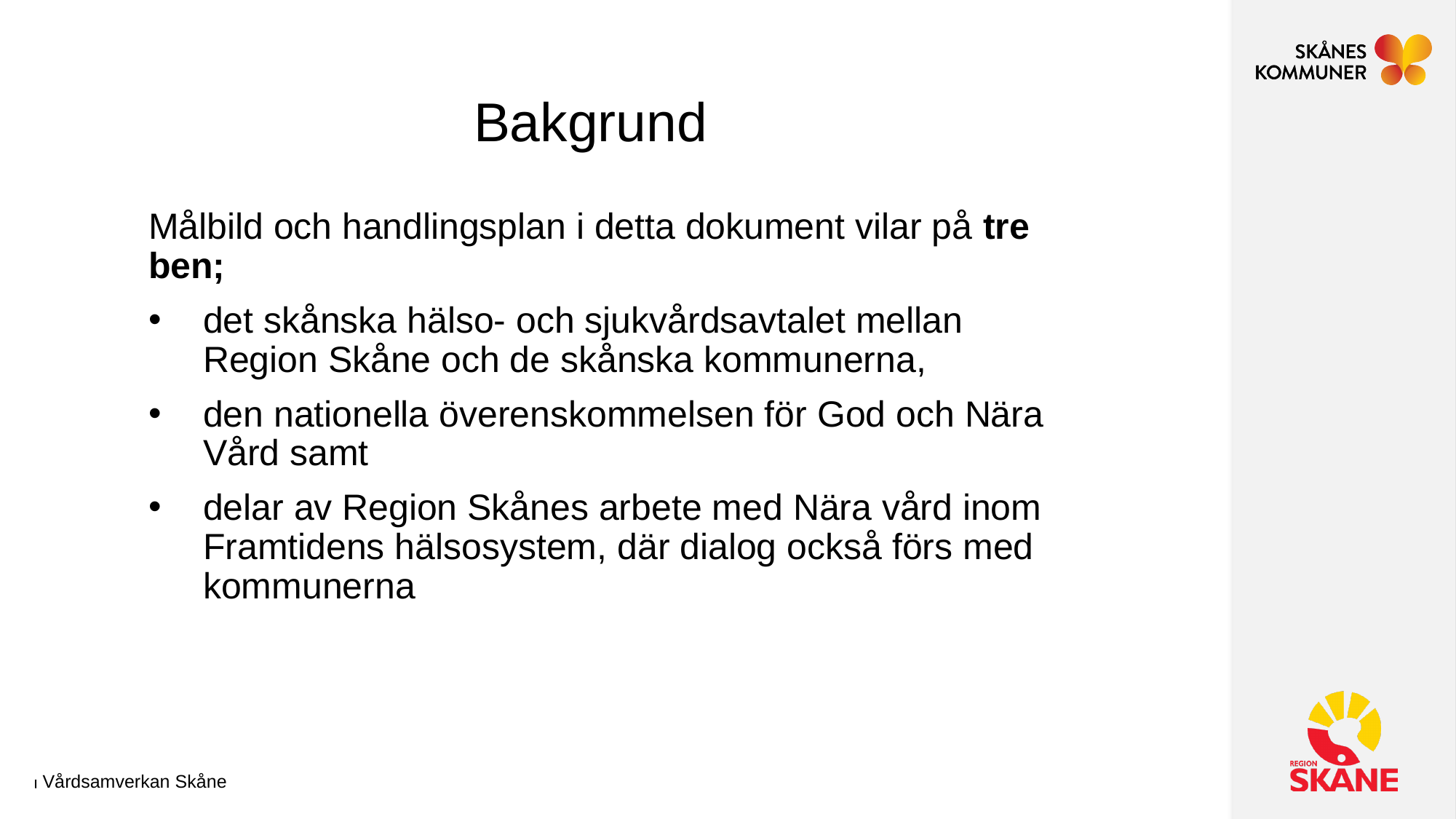

# Bakgrund
Målbild och handlingsplan i detta dokument vilar på tre ben;
det skånska hälso- och sjukvårdsavtalet mellan Region Skåne och de skånska kommunerna,
den nationella överenskommelsen för God och Nära Vård samt
delar av Region Skånes arbete med Nära vård inom Framtidens hälsosystem, där dialog också förs med kommunerna